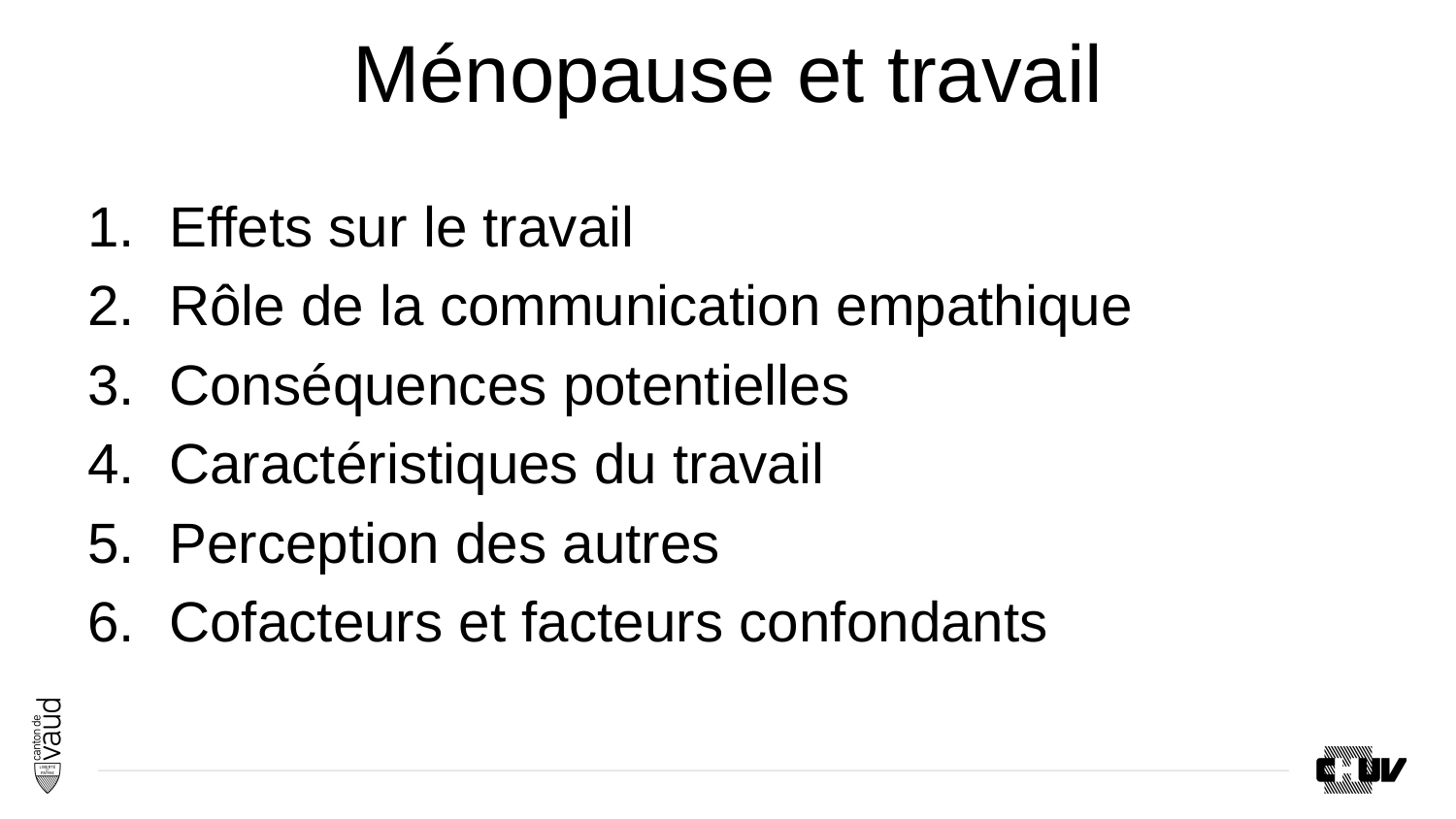

# Ménopause et travail
Effets sur le travail
Rôle de la communication empathique
Conséquences potentielles
Caractéristiques du travail
Perception des autres
Cofacteurs et facteurs confondants